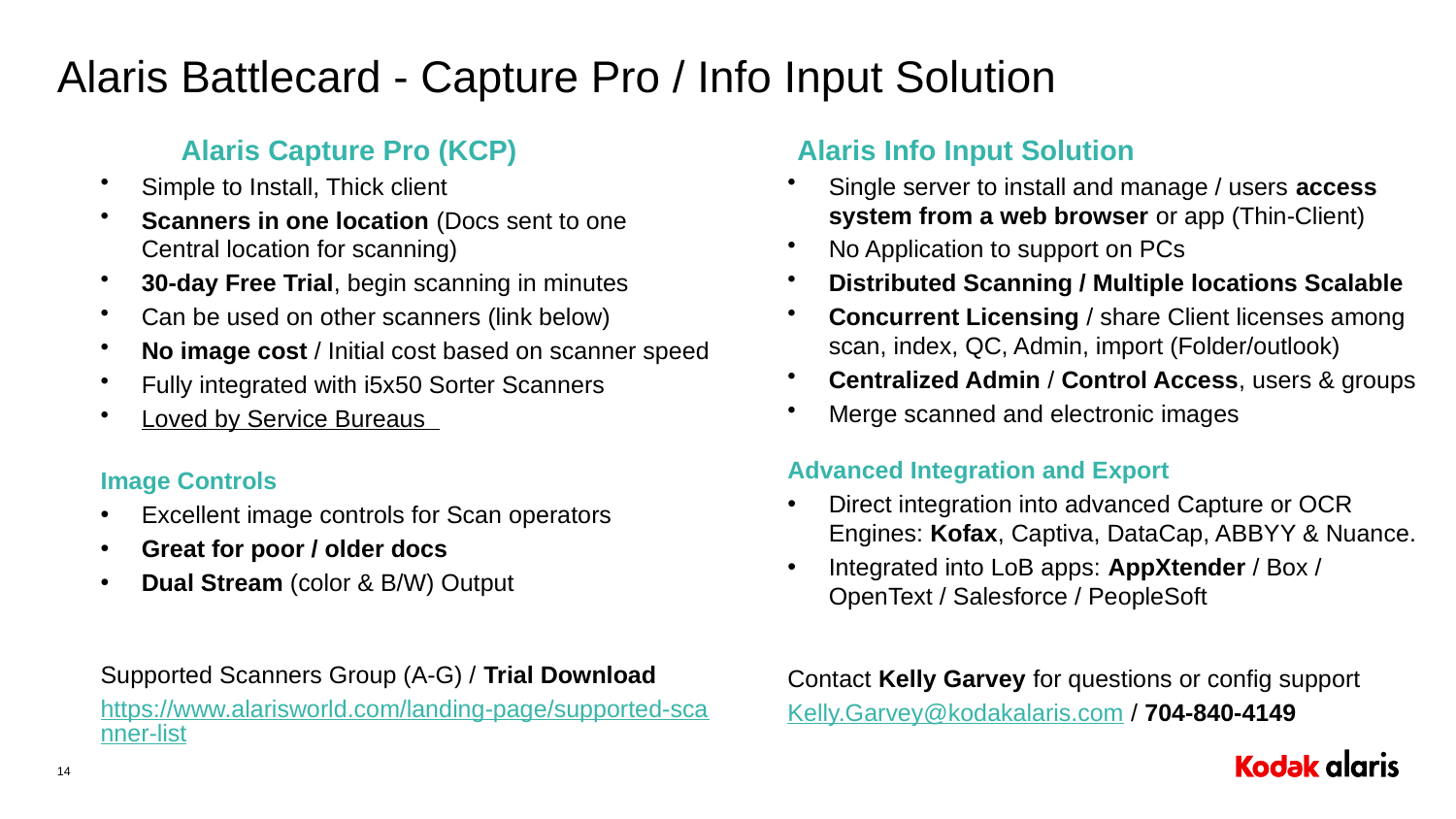

# Alaris Battlecard - Capture Pro / Info Input Solution
        Alaris Info Input Solution
Single server to install and manage / users access system from a web browser or app (Thin-Client)
No Application to support on PCs
Distributed Scanning / Multiple locations Scalable
Concurrent Licensing / share Client licenses among scan, index, QC, Admin, import (Folder/outlook)
Centralized Admin / Control Access, users & groups
Merge scanned and electronic images

Advanced Integration and Export
Direct integration into advanced Capture or OCR Engines: Kofax, Captiva, DataCap, ABBYY & Nuance.
Integrated into LoB apps: AppXtender / Box / OpenText / Salesforce / PeopleSoft

Contact Kelly Garvey for questions or config support
Kelly.Garvey@kodakalaris.com / 704-840-4149

	Alaris Capture Pro (KCP)
Simple to Install, Thick client
Scanners in one location (Docs sent to one Central location for scanning)
30-day Free Trial, begin scanning in minutes
Can be used on other scanners (link below)
No image cost / Initial cost based on scanner speed
Fully integrated with i5x50 Sorter Scanners
Loved by Service Bureaus

Image Controls
Excellent image controls for Scan operators
Great for poor / older docs
Dual Stream (color & B/W) Output

Supported Scanners Group (A-G) / Trial Download
https://www.alarisworld.com/landing-page/supported-scanner-list

14